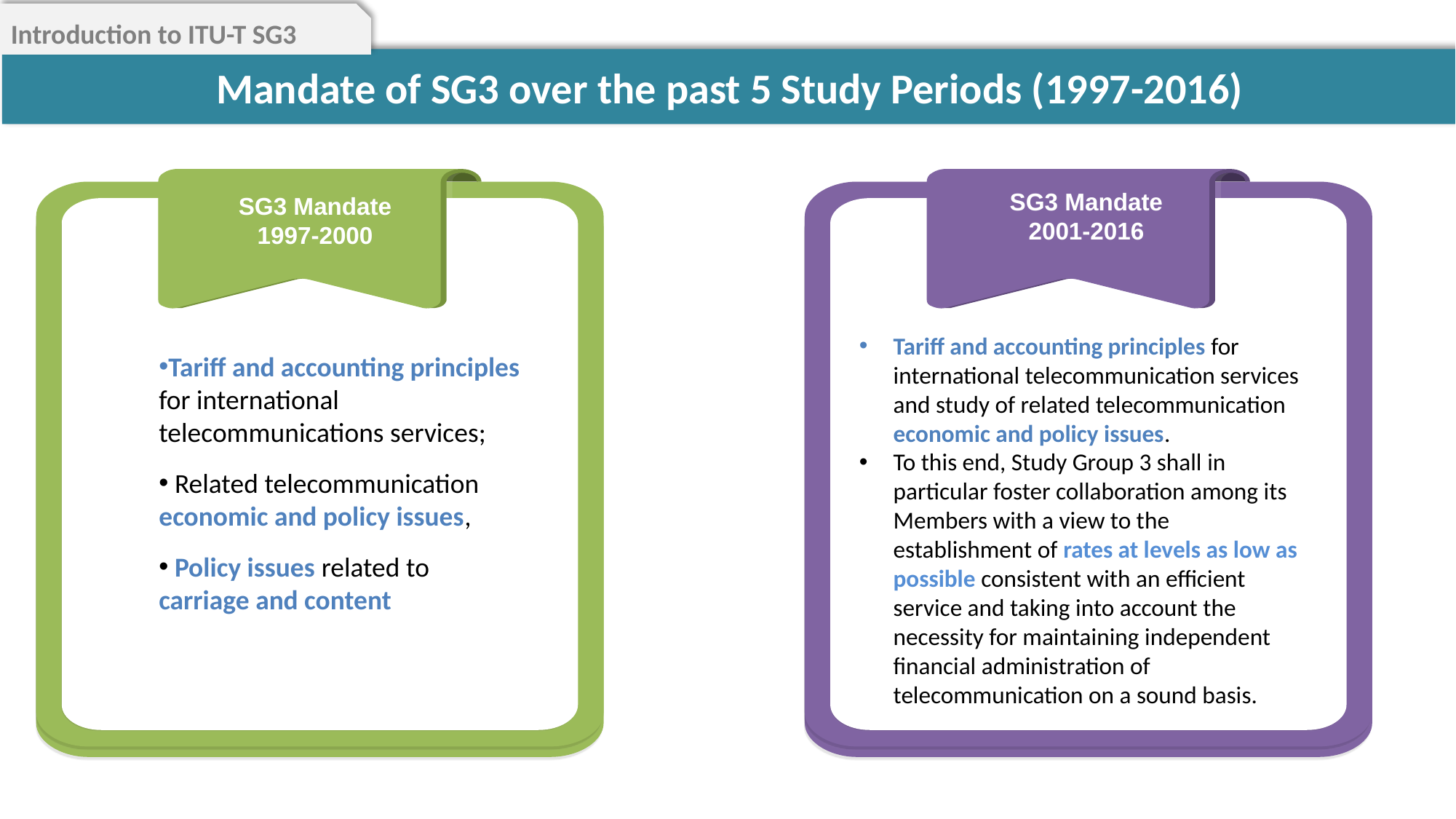

Introduction to ITU-T SG3
Mandate of SG3 over the past 5 Study Periods (1997-2016)

SG3 Mandate
2001-2016
SG3 Mandate
1997-2000
Tariff and accounting principles for international telecommunication services and study of related telecommunication economic and policy issues.
To this end, Study Group 3 shall in particular foster collaboration among its Members with a view to the establishment of rates at levels as low as possible consistent with an efficient service and taking into account the necessity for maintaining independent financial administration of telecommunication on a sound basis.
Tariff and accounting principles for international telecommunications services;
 Related telecommunication economic and policy issues,
 Policy issues related to
carriage and content